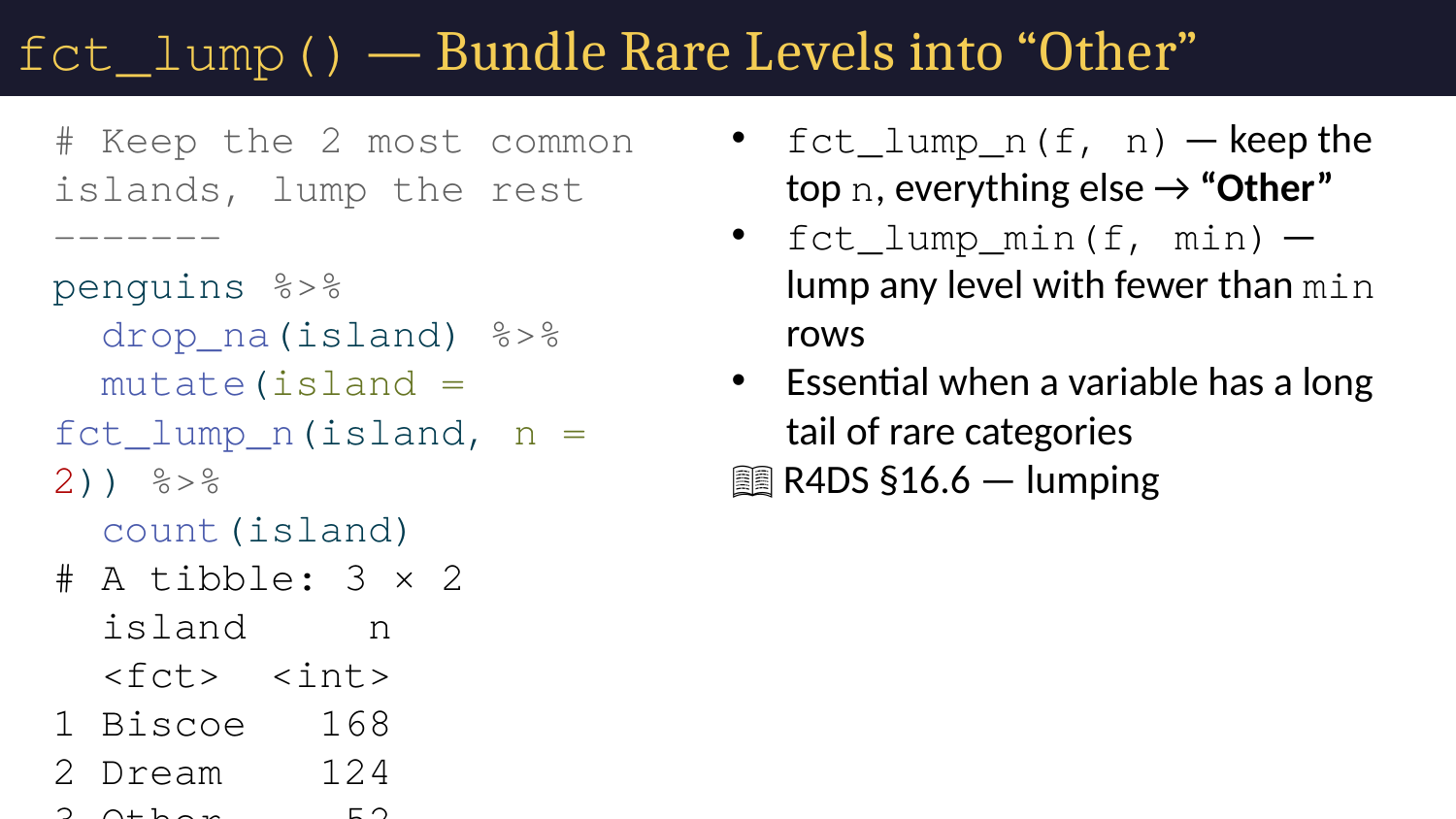

# fct_lump() — Bundle Rare Levels into “Other”
# Keep the 2 most common islands, lump the rest ------- penguins %>% drop_na(island) %>% mutate(island = fct_lump_n(island, n = 2)) %>% count(island)
# A tibble: 3 × 2
  island     n
  <fct>  <int>
1 Biscoe   168
2 Dream    124
3 Other     52
fct_lump_n(f, n) — keep the top n, everything else → “Other”
fct_lump_min(f, min) — lump any level with fewer than min rows
Essential when a variable has a long tail of rare categories
📖 R4DS §16.6 — lumping